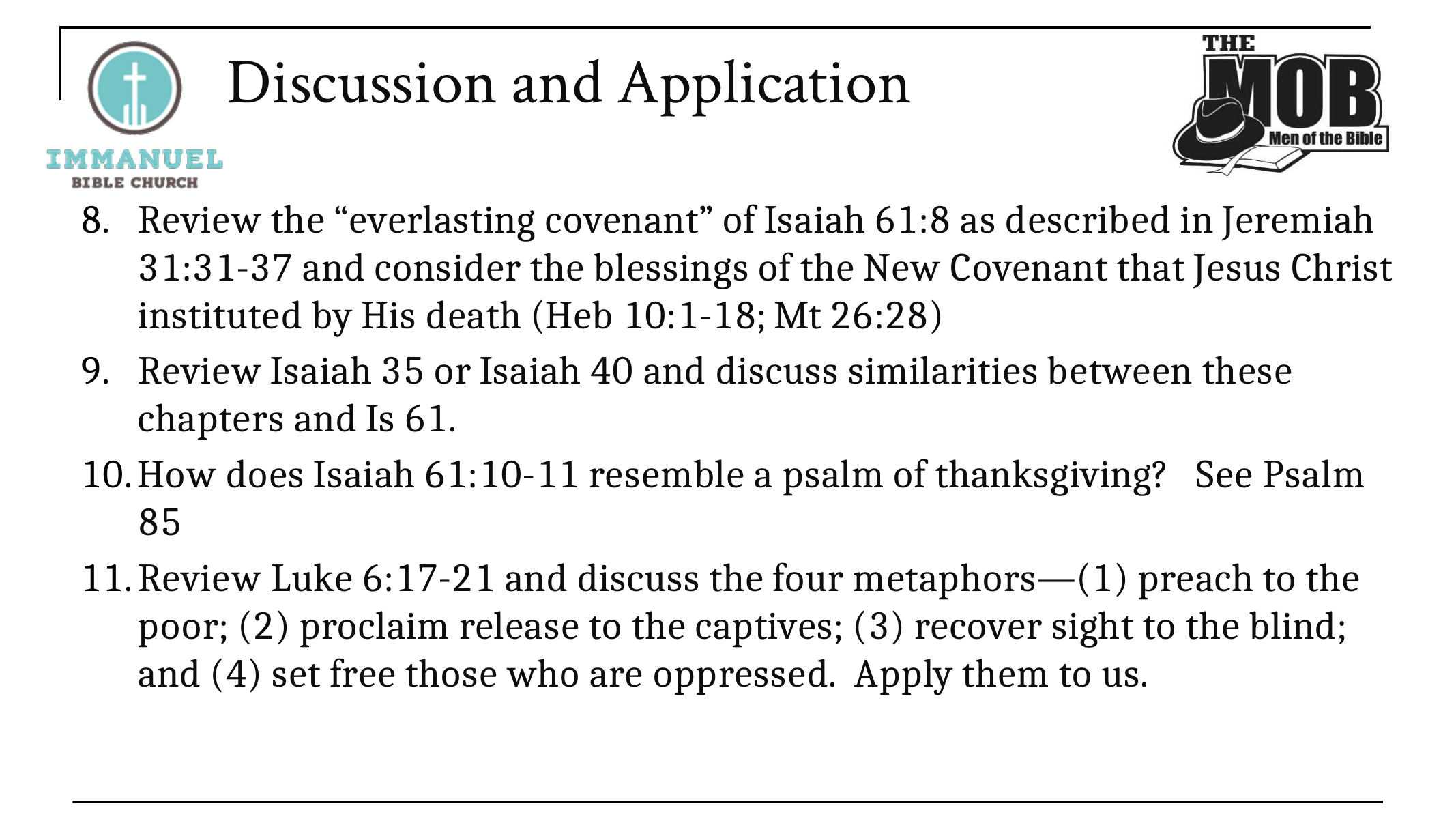

# Discussion and Application
Review the “everlasting covenant” of Isaiah 61:8 as described in Jeremiah 31:31-37 and consider the blessings of the New Covenant that Jesus Christ instituted by His death (Heb 10:1-18; Mt 26:28)
Review Isaiah 35 or Isaiah 40 and discuss similarities between these chapters and Is 61.
How does Isaiah 61:10-11 resemble a psalm of thanksgiving?   See Psalm 85
Review Luke 6:17-21 and discuss the four metaphors—(1) preach to the poor; (2) proclaim release to the captives; (3) recover sight to the blind; and (4) set free those who are oppressed.  Apply them to us.